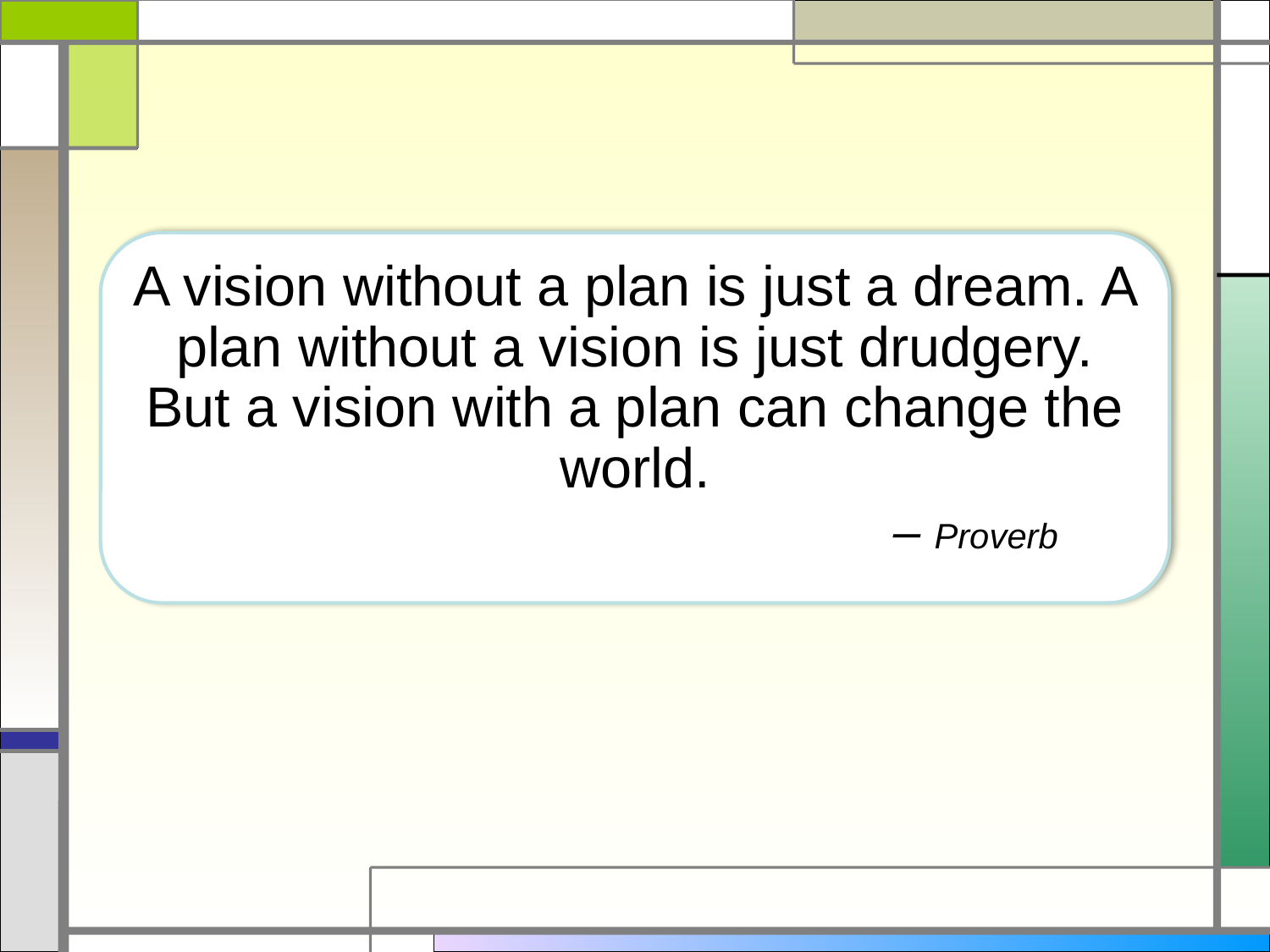

A vision without a plan is just a dream. A plan without a vision is just drudgery. But a vision with a plan can change the world.
						– Proverb